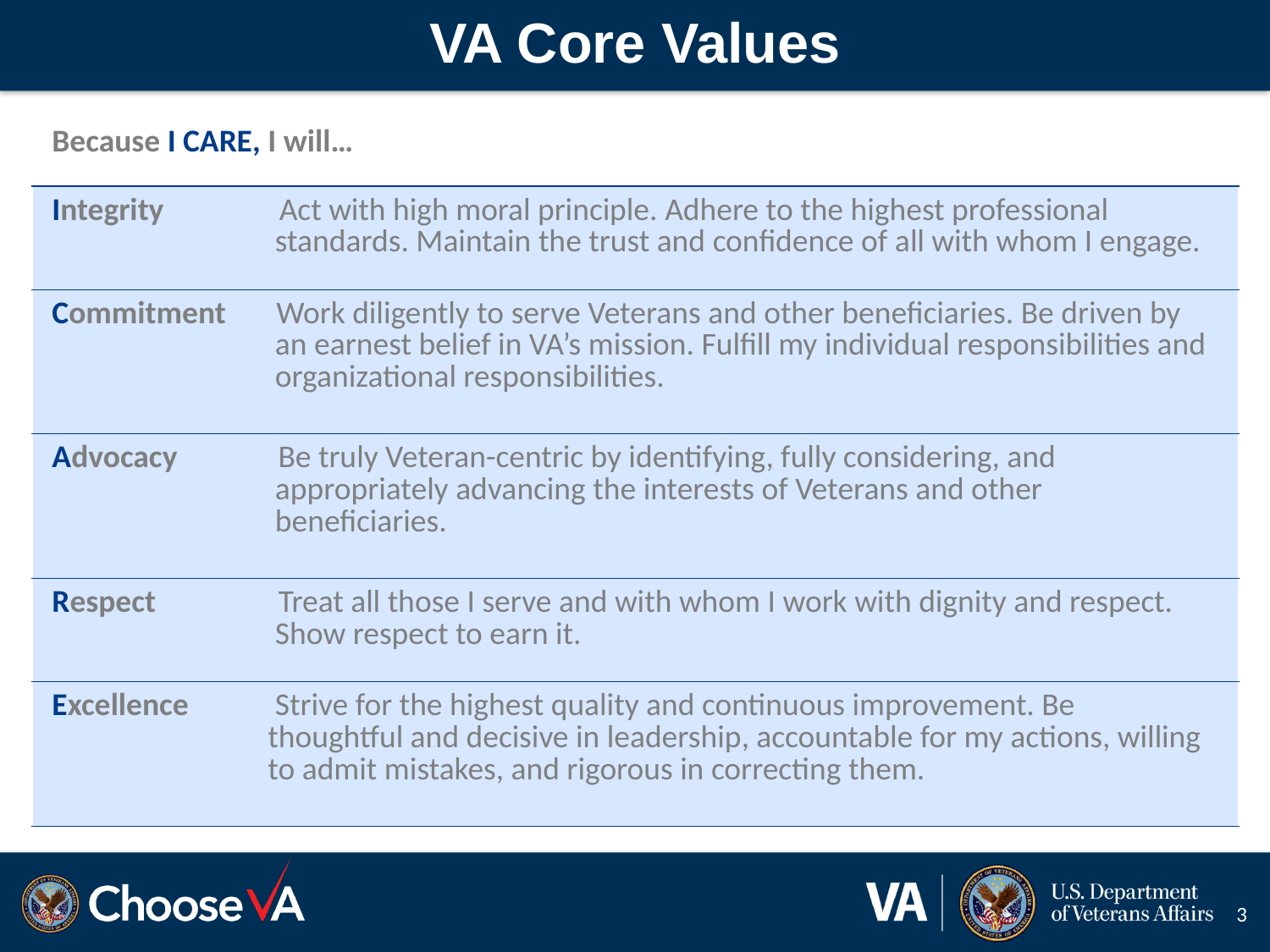

VA Core Values
# VA core values
| Because I CARE, I will… |
| --- |
| Integrity Act with high moral principle. Adhere to the highest professional standards. Maintain the trust and confidence of all with whom I engage. |
| Commitment Work diligently to serve Veterans and other beneficiaries. Be driven by an earnest belief in VA’s mission. Fulfill my individual responsibilities and organizational responsibilities. |
| Advocacy Be truly Veteran-centric by identifying, fully considering, and appropriately advancing the interests of Veterans and other beneficiaries. |
| Respect Treat all those I serve and with whom I work with dignity and respect. Show respect to earn it. |
| Excellence Strive for the highest quality and continuous improvement. Be thoughtful and decisive in leadership, accountable for my actions, willing to admit mistakes, and rigorous in correcting them. |